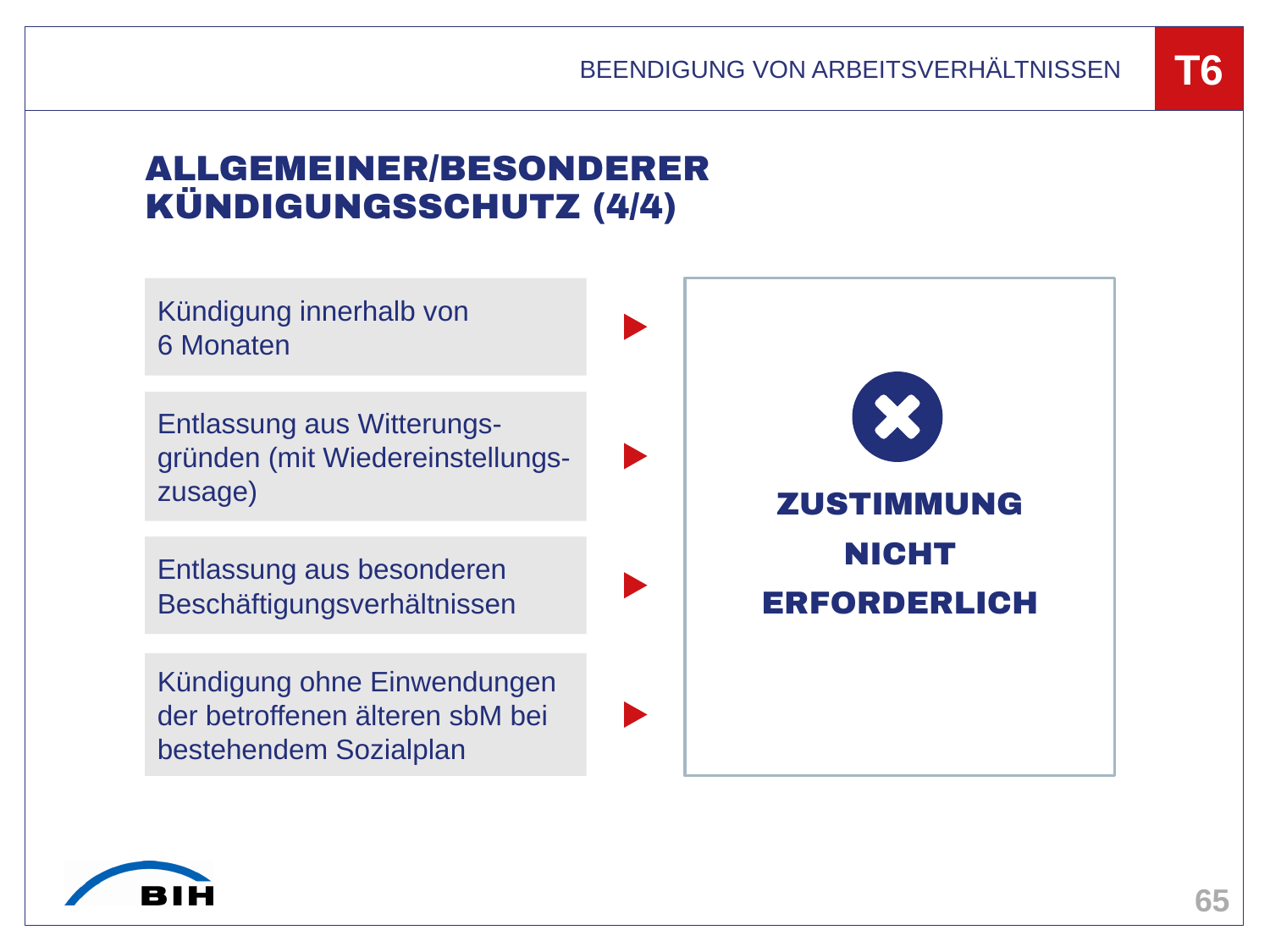

BEENDIGUNG VON ARBEITSVERHÄLTNISSEN
T6
# ALLGEMEINER/BESONDERER KÜNDIGUNGSSCHUTZ (4/4)

ZUSTIMMUNG
NICHT
ERFORDERLICH
Kündigung innerhalb von
6 Monaten

Entlassung aus Witterungs-gründen (mit Wiedereinstellungs-zusage)

Entlassung aus besonderen
Beschäftigungsverhältnissen

Kündigung ohne Einwendungen der betroffenen älteren sbM bei bestehendem Sozialplan

65